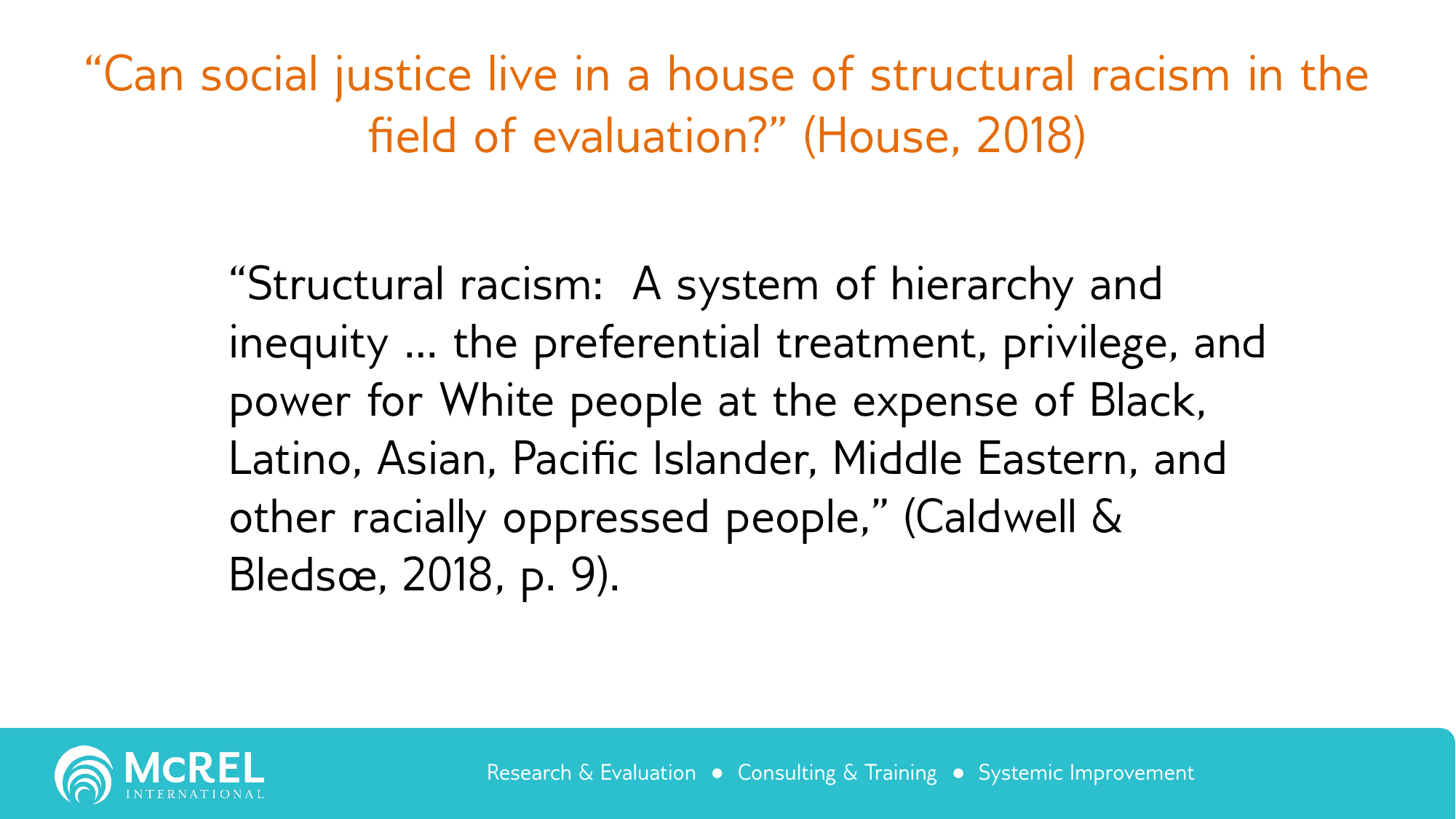

# “Can social justice live in a house of structural racism in the field of evaluation?” (House, 2018)
“Structural racism:  A system of hierarchy and inequity … the preferential treatment, privilege, and power for White people at the expense of Black, Latino, Asian, Pacific Islander, Middle Eastern, and other racially oppressed people,” (Caldwell & Bledsoe, 2018, p. 9).